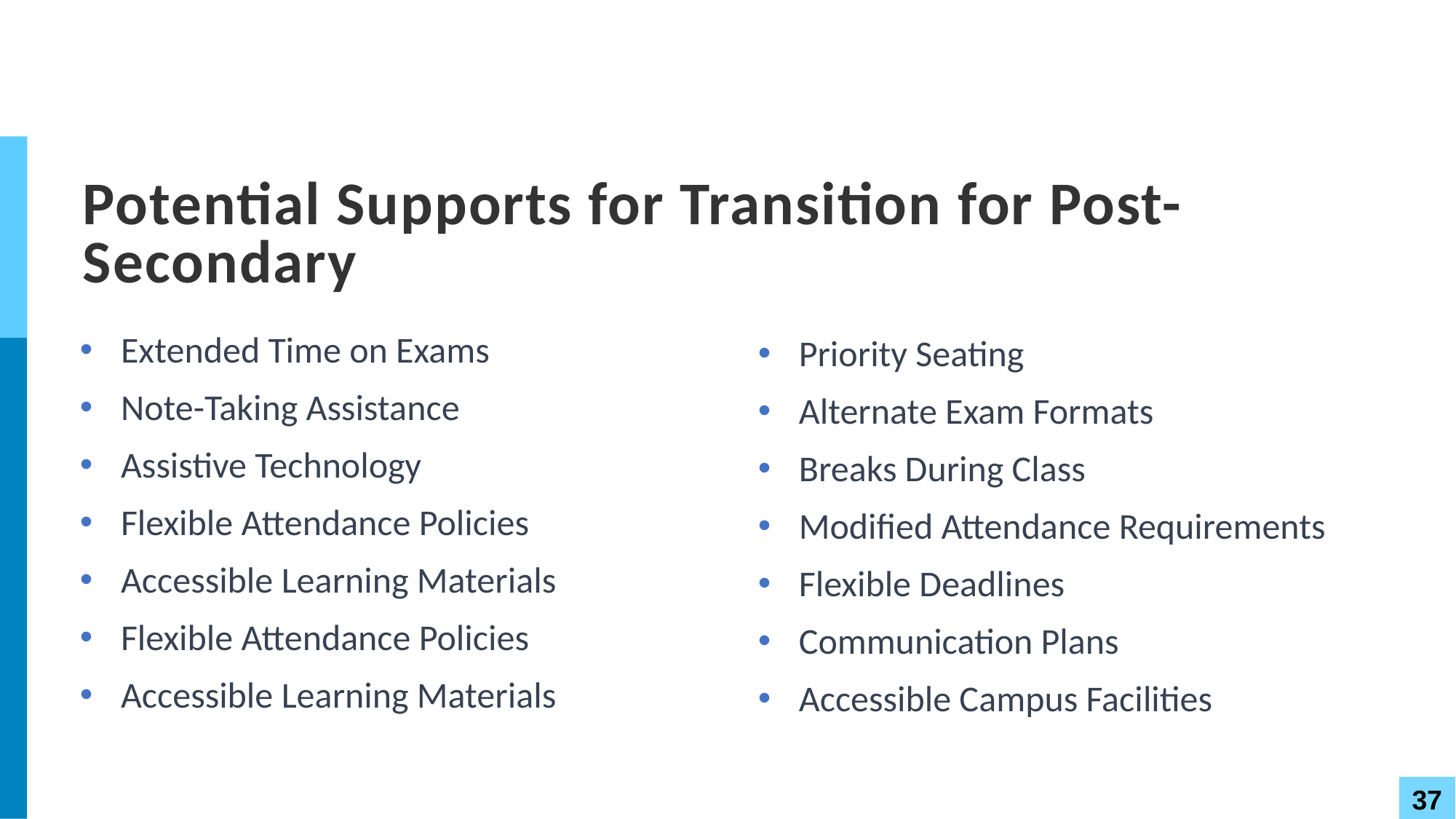

# Potential Supports for Transition for Post-Secondary
Extended Time on Exams
Note-Taking Assistance
Assistive Technology
Flexible Attendance Policies
Accessible Learning Materials
Flexible Attendance Policies
Accessible Learning Materials
Priority Seating
Alternate Exam Formats
Breaks During Class
Modified Attendance Requirements
Flexible Deadlines
Communication Plans
Accessible Campus Facilities